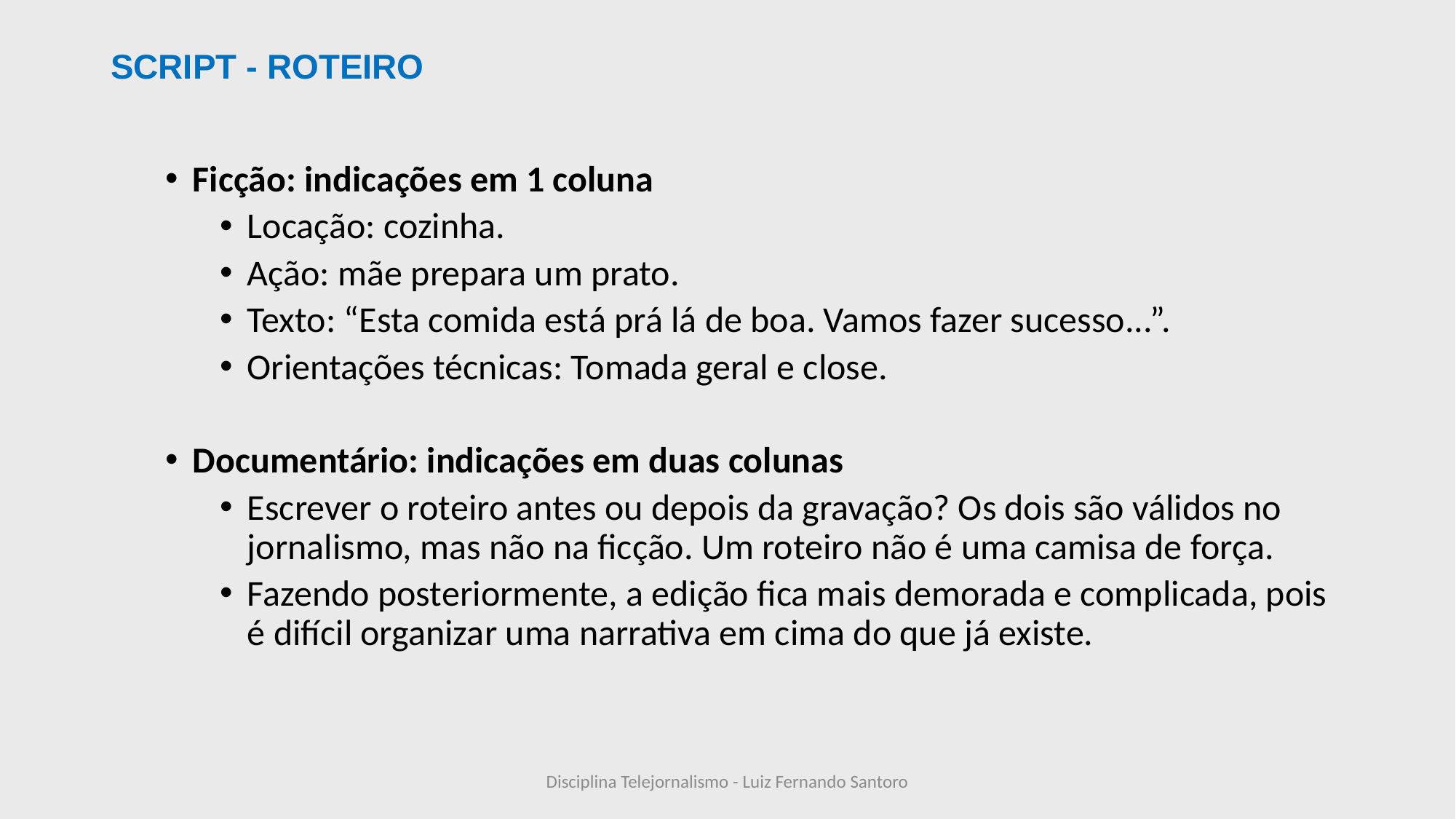

# SCRIPT - ROTEIRO

Ficção: indicações em 1 coluna
Locação: cozinha.
Ação: mãe prepara um prato.
Texto: “Esta comida está prá lá de boa. Vamos fazer sucesso...”.
Orientações técnicas: Tomada geral e close.

Documentário: indicações em duas colunas
Escrever o roteiro antes ou depois da gravação? Os dois são válidos no jornalismo, mas não na ficção. Um roteiro não é uma camisa de força.
Fazendo posteriormente, a edição fica mais demorada e complicada, pois é difícil organizar uma narrativa em cima do que já existe.

Disciplina Telejornalismo - Luiz Fernando Santoro
43